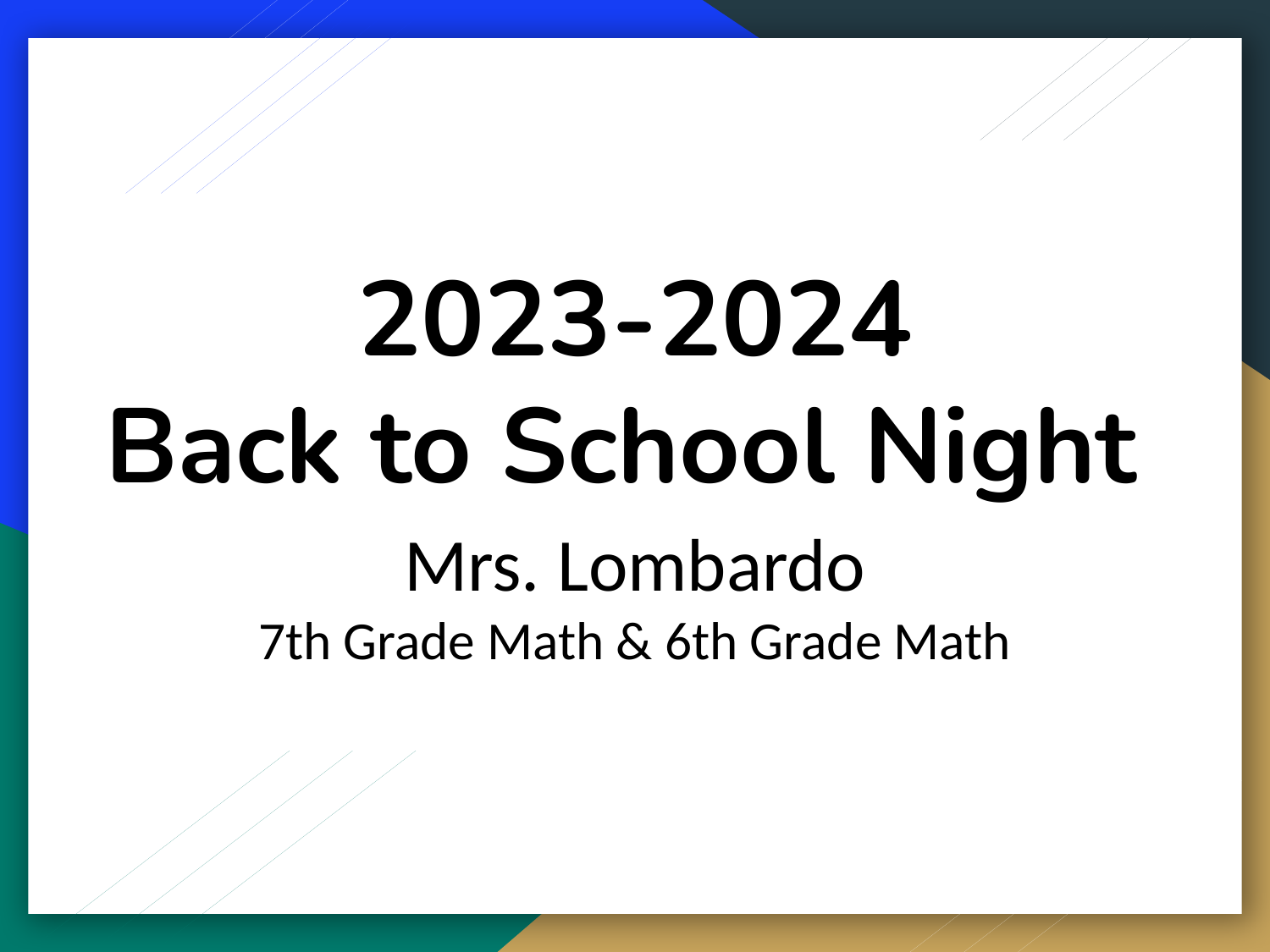

# 2023-2024 Back to School Night
Mrs. Lombardo
7th Grade Math & 6th Grade Math